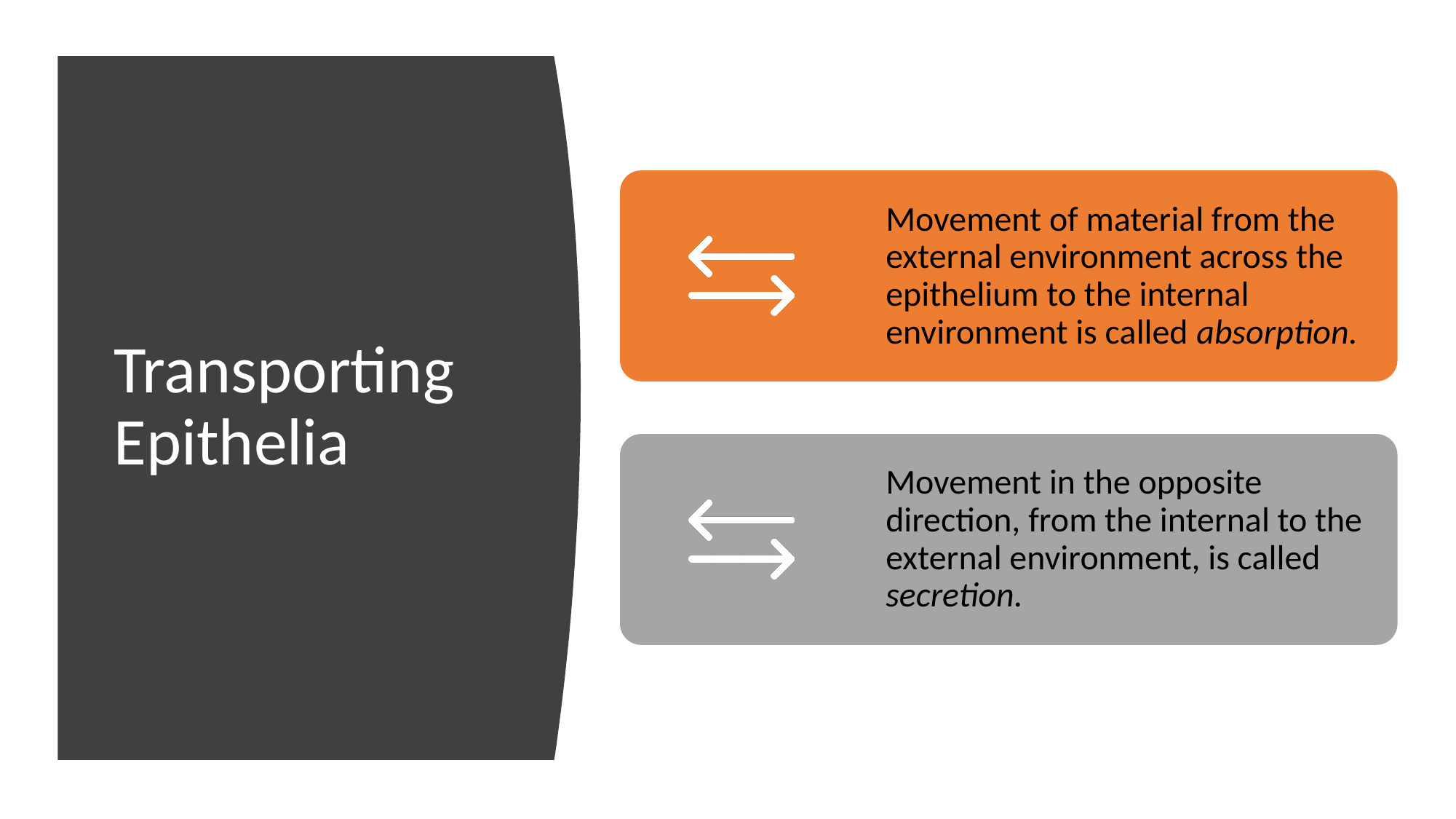

Movement of material from the external environment across the epithelium to the internal environment is called absorption.
Movement in the opposite direction, from the internal to the external environment, is called secretion.

# Transporting Epithelia